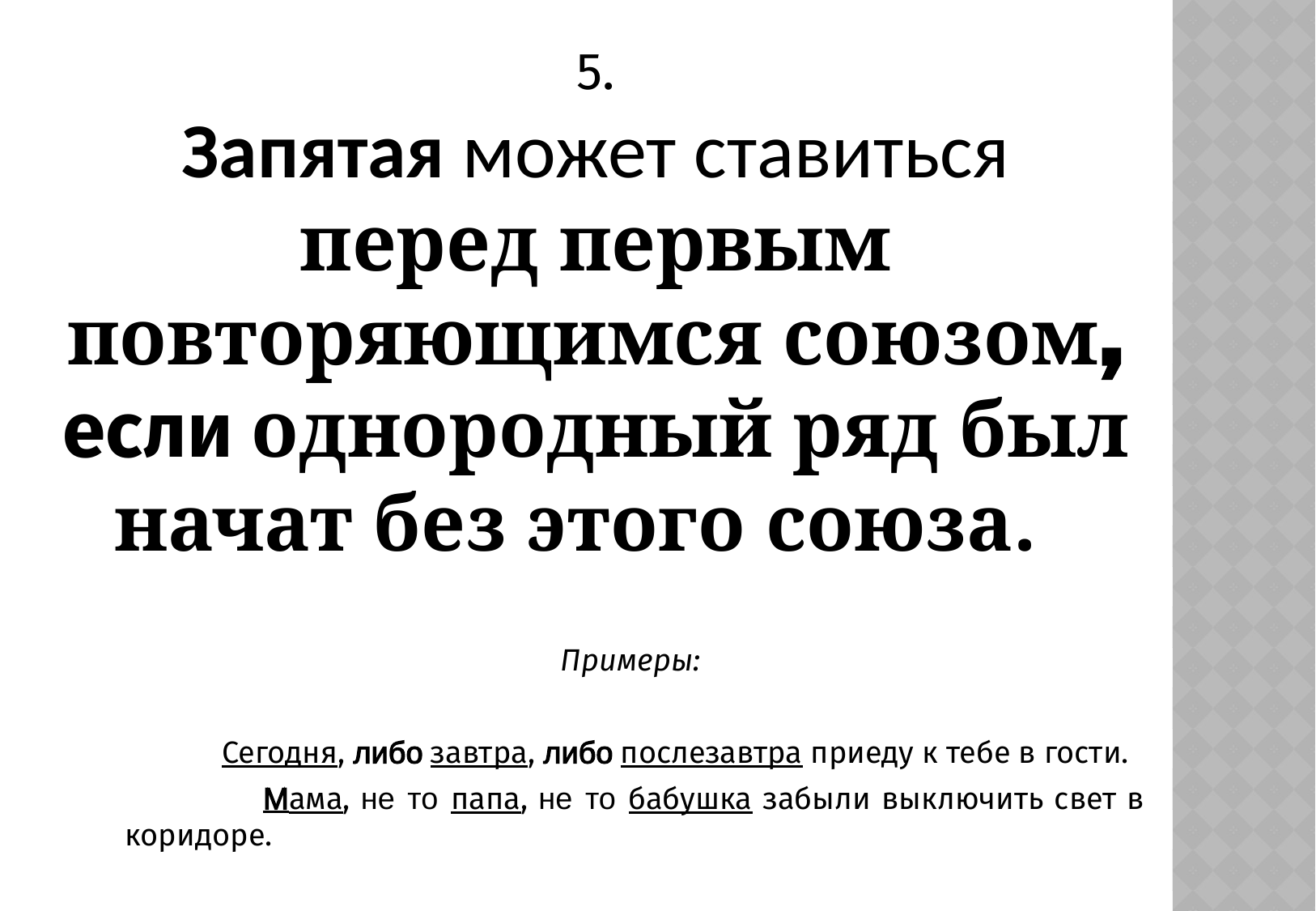

# 5. Запятая может ставиться перед первым повторяющимся союзом, если однородный ряд был начат без этого союза.

Примеры:

            Сегодня, либо завтра, либо послезавтра приеду к тебе в гости.
           Мама, не то папа, не то бабушка забыли выключить свет в коридоре.